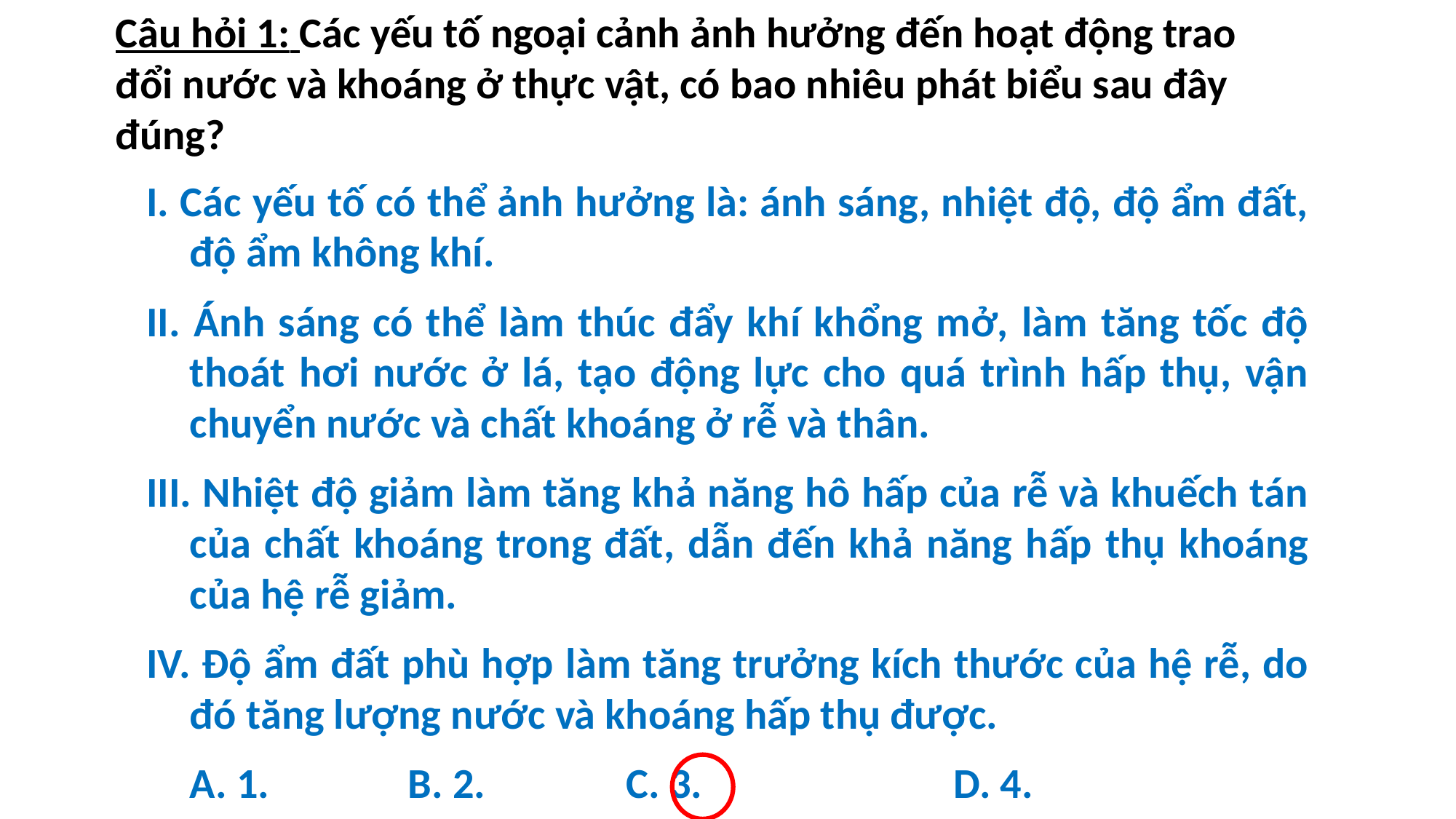

Câu hỏi 1: Các yếu tố ngoại cảnh ảnh hưởng đến hoạt động trao đổi nước và khoáng ở thực vật, có bao nhiêu phát biểu sau đây đúng?
I. Các yếu tố có thể ảnh hưởng là: ánh sáng, nhiệt độ, độ ẩm đất, độ ẩm không khí.
II. Ánh sáng có thể làm thúc đẩy khí khổng mở, làm tăng tốc độ thoát hơi nước ở lá, tạo động lực cho quá trình hấp thụ, vận chuyển nước và chất khoáng ở rễ và thân.
III. Nhiệt độ giảm làm tăng khả năng hô hấp của rễ và khuếch tán của chất khoáng trong đất, dẫn đến khả năng hấp thụ khoáng của hệ rễ giảm.
IV. Độ ẩm đất phù hợp làm tăng trưởng kích thước của hệ rễ, do đó tăng lượng nước và khoáng hấp thụ được.
	A. 1. 		B. 2. 		C. 3. 			D. 4.
46